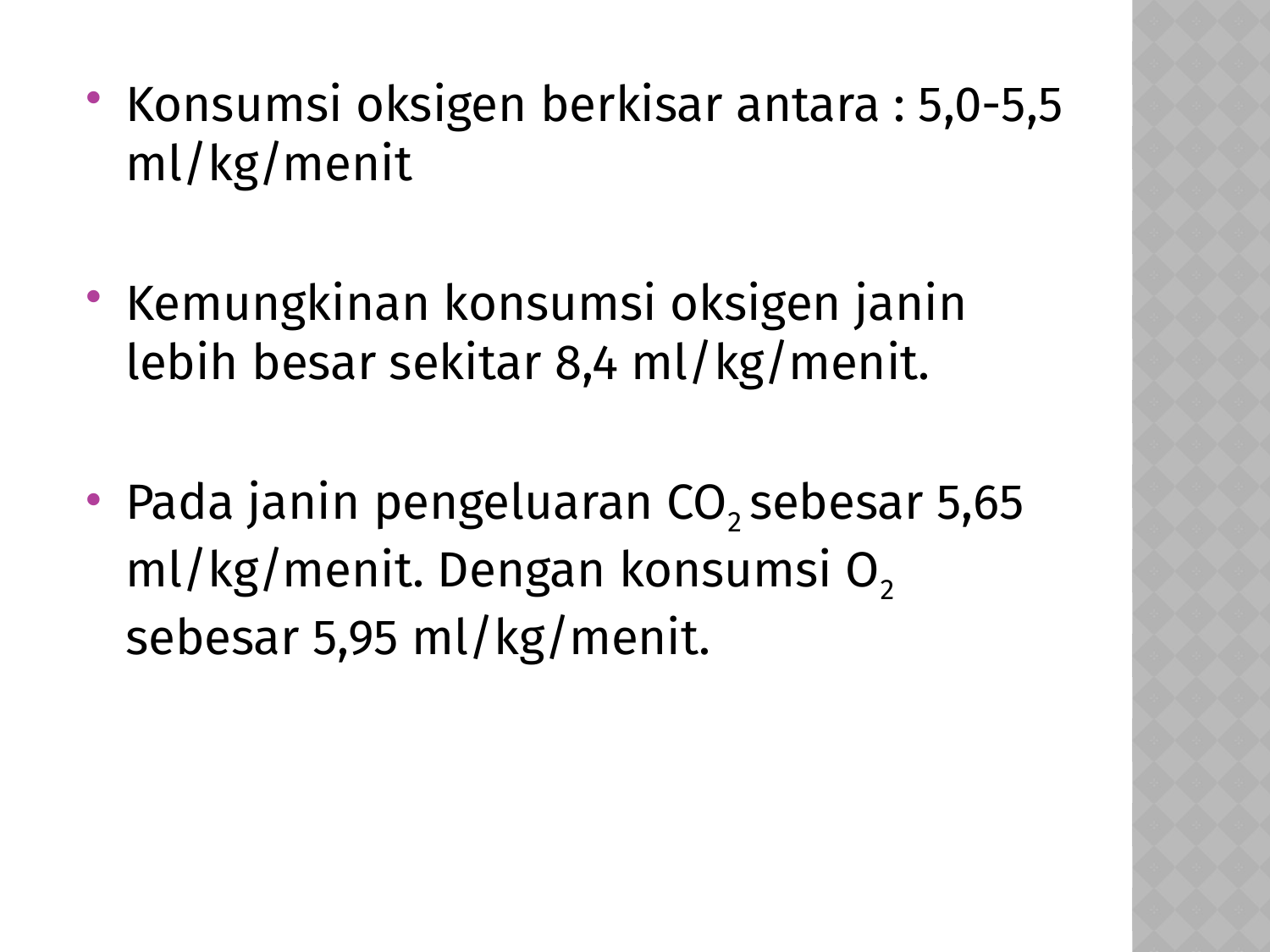

Konsumsi oksigen berkisar antara : 5,0-5,5 ml/kg/menit

Kemungkinan konsumsi oksigen janin lebih besar sekitar 8,4 ml/kg/menit.

Pada janin pengeluaran CO2 sebesar 5,65 ml/kg/menit. Dengan konsumsi O2 sebesar 5,95 ml/kg/menit.